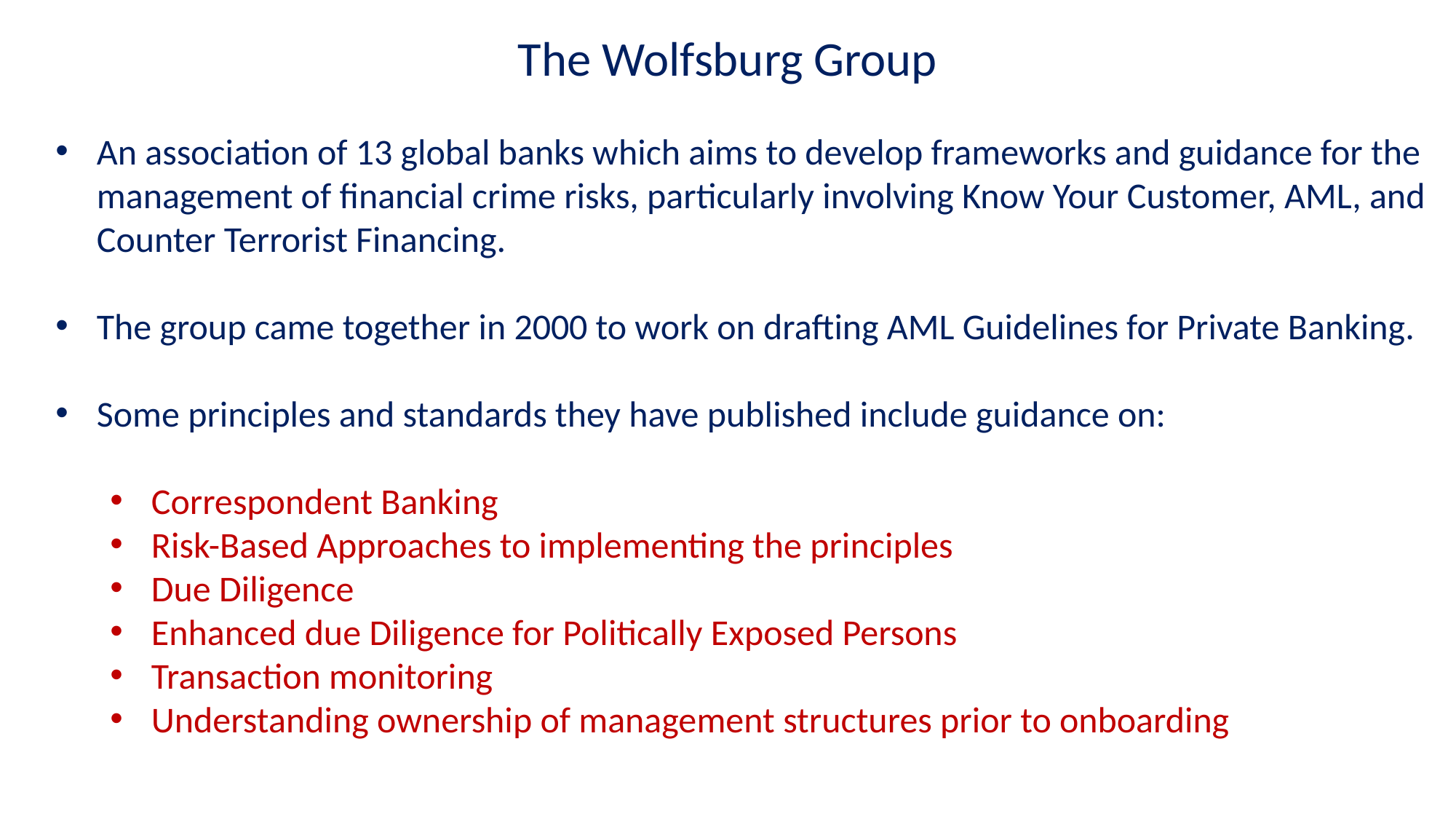

The Wolfsburg Group
An association of 13 global banks which aims to develop frameworks and guidance for the management of financial crime risks, particularly involving Know Your Customer, AML, and Counter Terrorist Financing.

The group came together in 2000 to work on drafting AML Guidelines for Private Banking.

Some principles and standards they have published include guidance on:

Correspondent Banking
Risk-Based Approaches to implementing the principles
Due Diligence
Enhanced due Diligence for Politically Exposed Persons
Transaction monitoring
Understanding ownership of management structures prior to onboarding

|
11
W ORLD POLICE SUMMIT 2 0 2 3